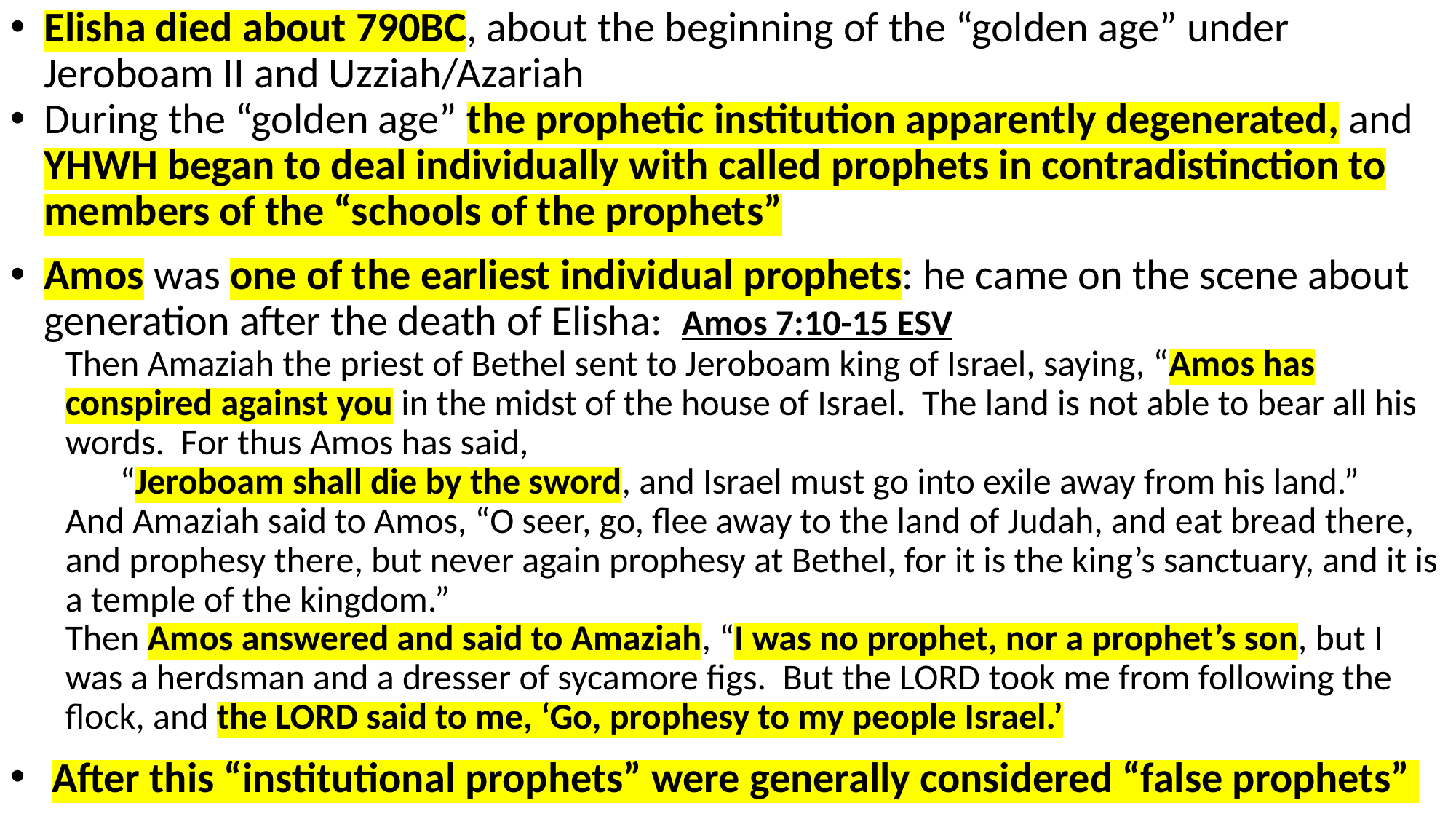

Elisha died about 790BC, about the beginning of the “golden age” under Jeroboam II and Uzziah/Azariah
During the “golden age” the prophetic institution apparently degenerated, and YHWH began to deal individually with called prophets in contradistinction to members of the “schools of the prophets”
Amos was one of the earliest individual prophets: he came on the scene about generation after the death of Elisha:  Amos 7:10-15 ESV
Then Amaziah the priest of Bethel sent to Jeroboam king of Israel, saying, “Amos has conspired against you in the midst of the house of Israel.  The land is not able to bear all his words.  For thus Amos has said,
“Jeroboam shall die by the sword, and Israel must go into exile away from his land.”
And Amaziah said to Amos, “O seer, go, flee away to the land of Judah, and eat bread there, and prophesy there, but never again prophesy at Bethel, for it is the king’s sanctuary, and it is a temple of the kingdom.”
Then Amos answered and said to Amaziah, “I was no prophet, nor a prophet’s son, but I was a herdsman and a dresser of sycamore figs.  But the LORD took me from following the flock, and the LORD said to me, ‘Go, prophesy to my people Israel.’
After this “institutional prophets” were generally considered “false prophets”